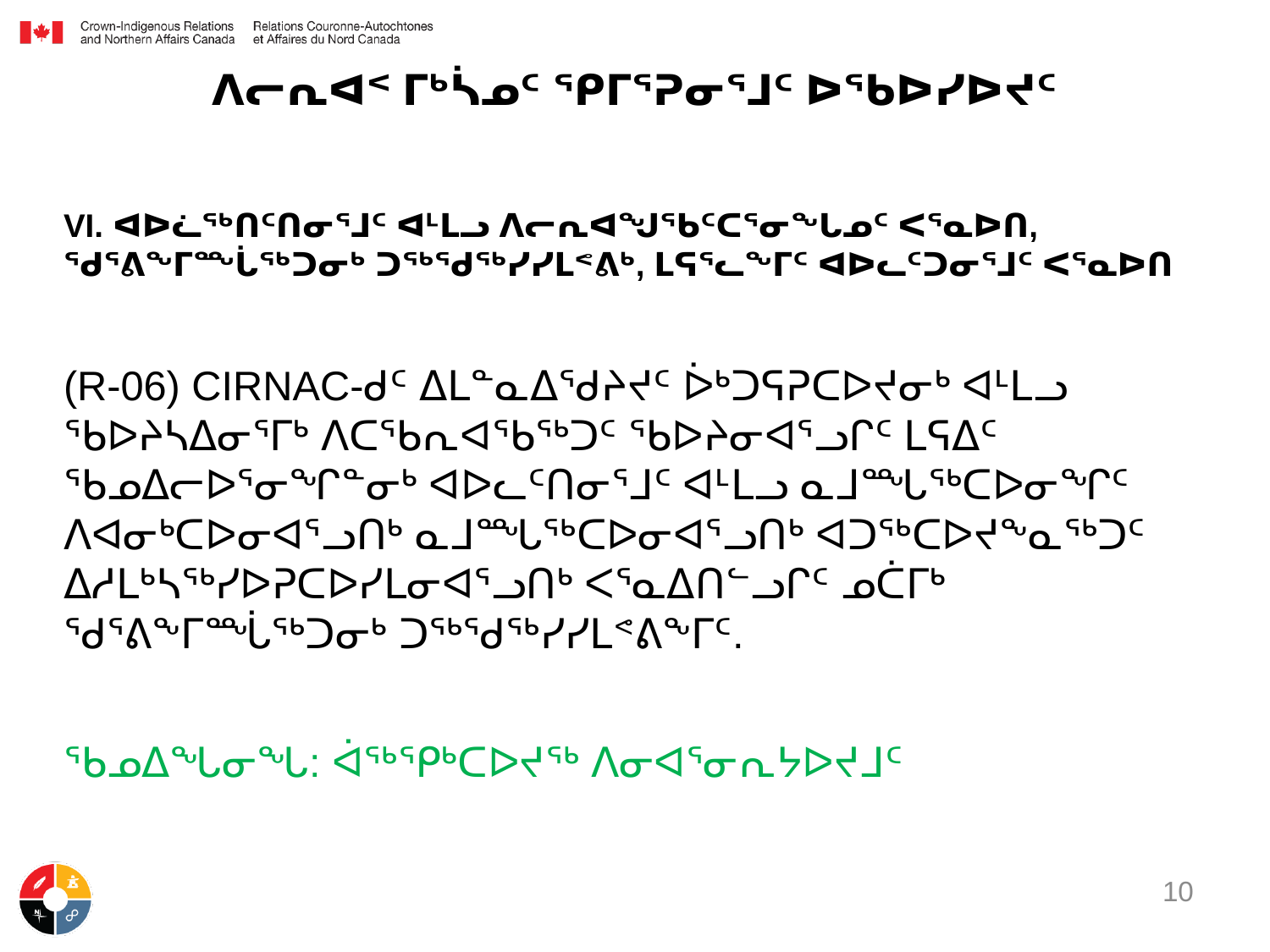

# ᐱᓕᕆᐊᑉ ᒥᒃᓵᓄᑦ ᕿᒥᕐᕈᓂᕐᒧᑦ ᐅᖃᐅᓯᐅᔪᑦ
VI. ᐊᐅᓛᖅᑎᑦᑎᓂᕐᒧᑦ ᐊᒻᒪᓗ ᐱᓕᕆᐊᖑᖃᑦᑕᕐᓂᖓᓄᑦ ᐸᕐᓇᐅᑎ, ᖁᕐᕕᖕᒥᙶᖅᑐᓂᒃ ᑐᖅᖁᖅᓯᓯᒪᕝᕕᒃ, ᒪᕋᕐᓚᖕᒥᑦ ᐊᐅᓚᑦᑐᓂᕐᒧᑦ ᐸᕐᓇᐅᑎ
(R-06) CIRNAC-ᑯᑦ ᐃᒪᓐᓇᐃᖁᔨᔪᑦ ᐆᒃᑐᕋᕈᑕᐅᔪᓂᒃ ᐊᒻᒪᓗ ᖃᐅᔨᓴᐃᓂᕐᒥᒃ ᐱᑕᖃᕆᐊᖃᖅᑐᑦ ᖃᐅᔨᓂᐊᕐᓗᒋᑦ ᒪᕋᐃᑦ ᖃᓄᐃᓕᐅᕐᓂᖏᓐᓂᒃ ᐊᐅᓚᑦᑎᓂᕐᒧᑦ ᐊᒻᒪᓗ ᓇᒧᙵᖅᑕᐅᓂᖏᑦ ᐱᐊᓂᒃᑕᐅᓂᐊᕐᓗᑎᒃ ᓇᒧᙵᖅᑕᐅᓂᐊᕐᓗᑎᒃ ᐊᑐᖅᑕᐅᔪᖕᓇᖅᑐᑦ ᐃᓱᒪᒃᓴᖅᓯᐅᕈᑕᐅᓯᒪᓂᐊᕐᓗᑎᒃ ᐸᕐᓇᐃᑎᓪᓗᒋᑦ ᓄᑖᒥᒃ ᖁᕐᕕᖕᒥᙶᖅᑐᓂᒃ ᑐᖅᖁᖅᓯᓯᒪᕝᕕᖕᒥᑦ.

ᖃᓄᐃᖓᓂᖓ: ᐋᖅᕿᒃᑕᐅᔪᖅ ᐱᓂᐊᕐᓂᕆᔭᐅᔪᒧᑦ

10